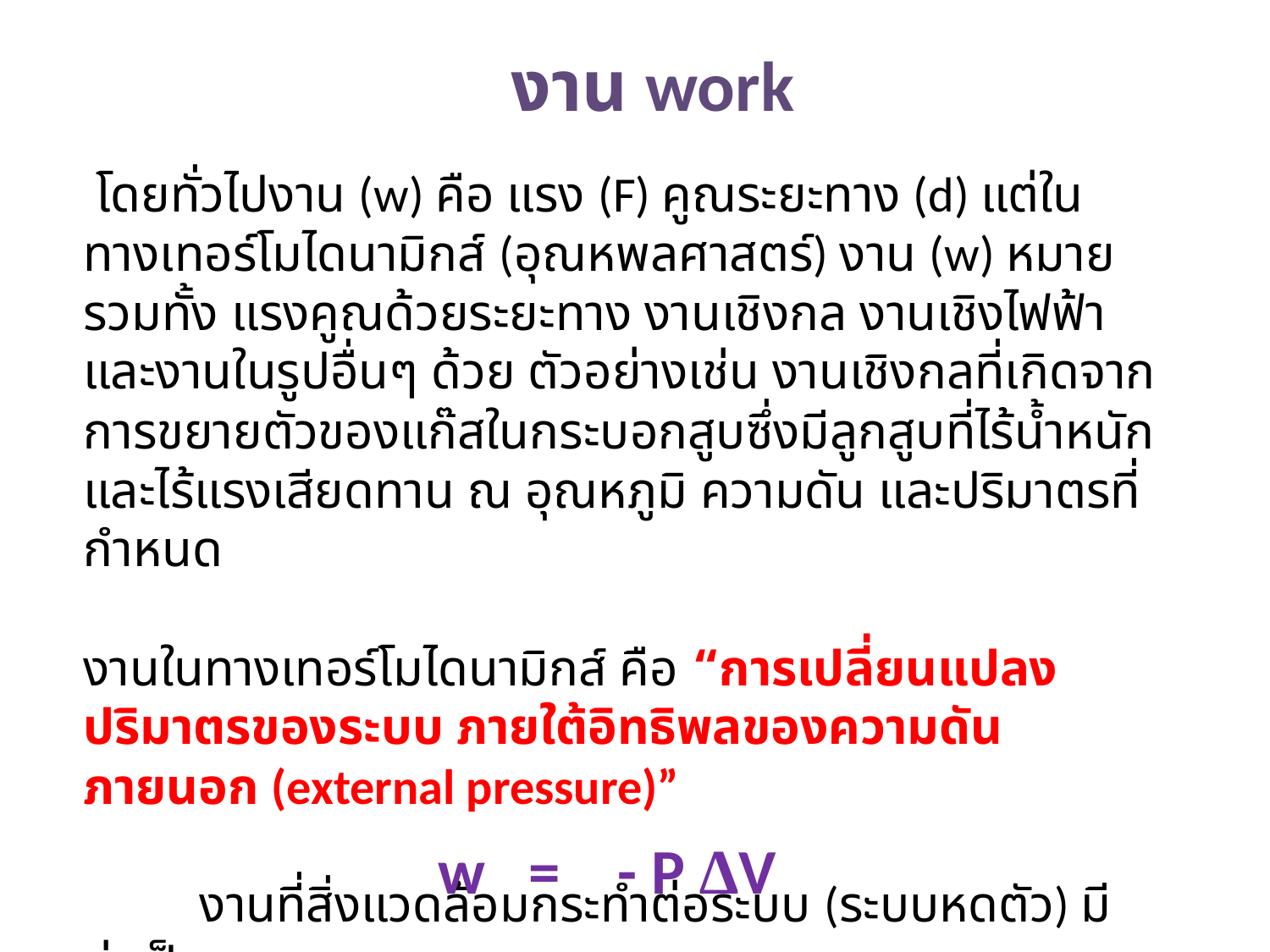

งาน work
 โดยทั่วไปงาน (w) คือ แรง (F) คูณระยะทาง (d) แต่ในทางเทอร์โมไดนามิกส์ (อุณหพลศาสตร์) งาน (w) หมายรวมทั้ง แรงคูณด้วยระยะทาง งานเชิงกล งานเชิงไฟฟ้า และงานในรูปอื่นๆ ด้วย ตัวอย่างเช่น งานเชิงกลที่เกิดจากการขยายตัวของแก๊สในกระบอกสูบซึ่งมีลูกสูบที่ไร้น้ำหนักและไร้แรงเสียดทาน ณ อุณหภูมิ ความดัน และปริมาตรที่กำหนด

งานในทางเทอร์โมไดนามิกส์ คือ “การเปลี่ยนแปลงปริมาตรของระบบ ภายใต้อิทธิพลของความดันภายนอก (external pressure)”

         งานที่สิ่งแวดล้อมกระทำต่อระบบ (ระบบหดตัว) มีค่าเป็นบวก
         งานที่เกิดจากระบบกระทำต่อสิ่งแวดล้อม (ระบบขยายตัว) มีค่าเป็นลบ
 w   =    - P ∆V